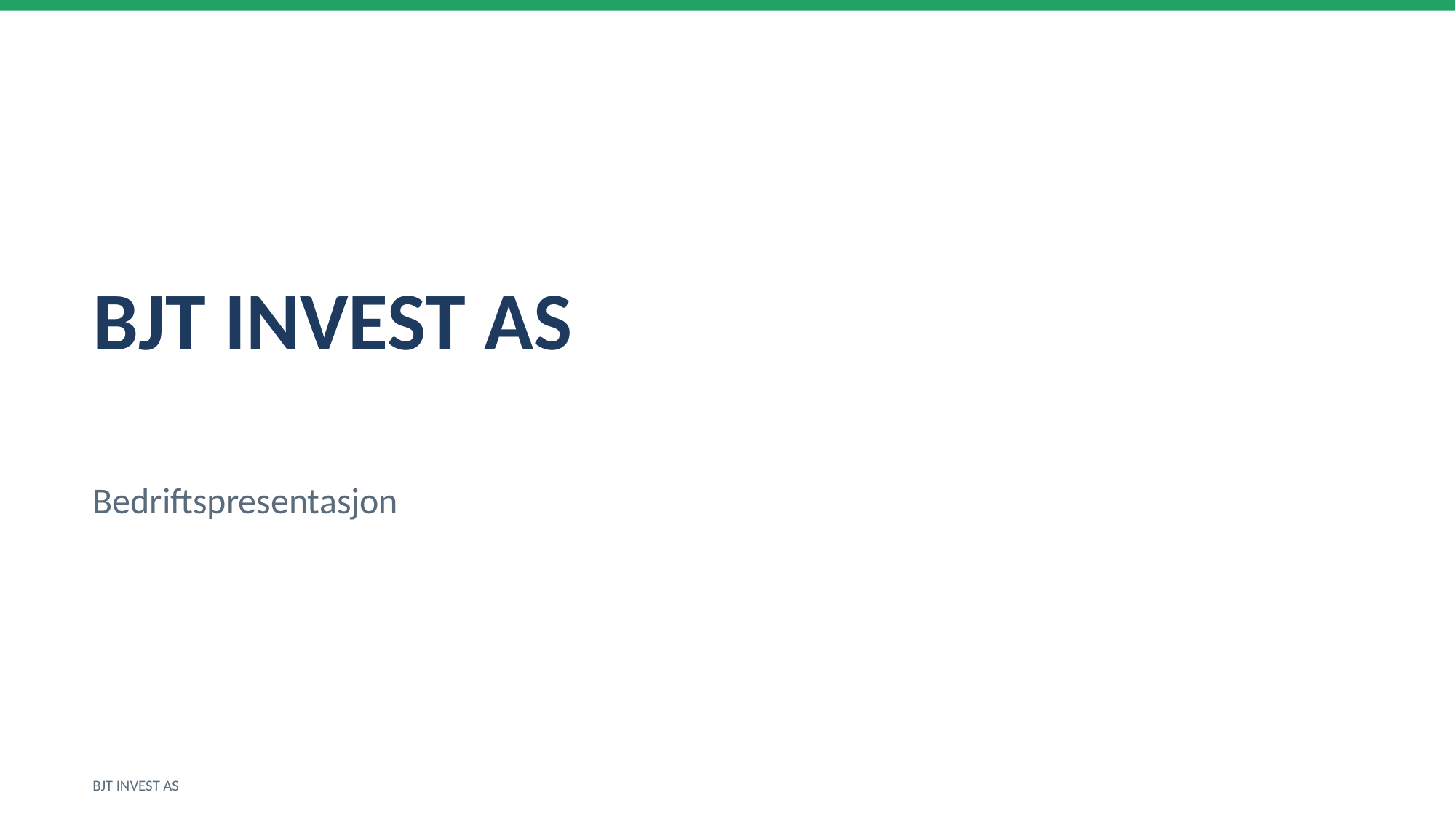

BJT INVEST AS
Bedriftspresentasjon
BJT INVEST AS